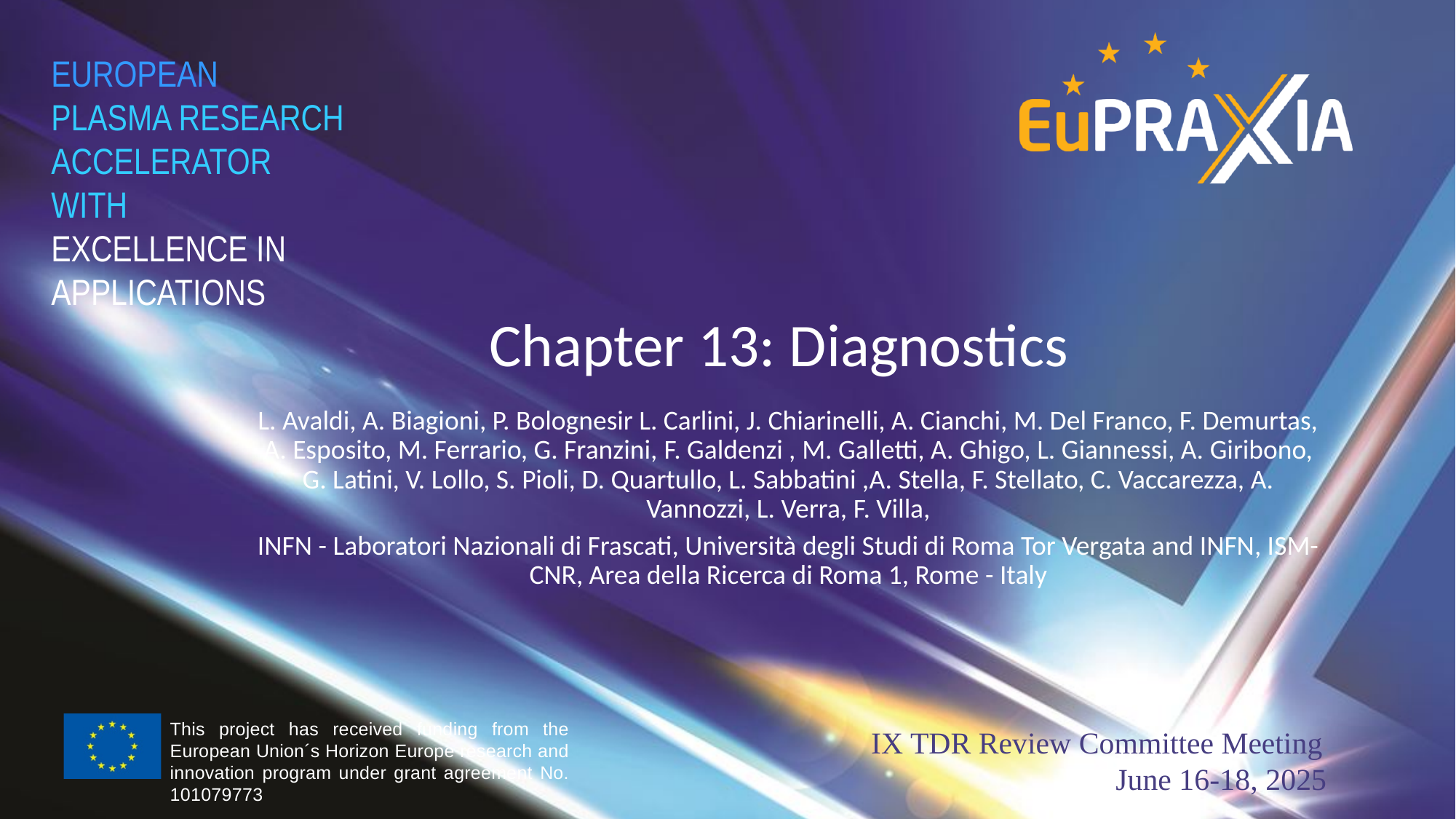

Chapter 13: Diagnostics
L. Avaldi, A. Biagioni, P. Bolognesir L. Carlini, J. Chiarinelli, A. Cianchi, M. Del Franco, F. Demurtas, A. Esposito, M. Ferrario, G. Franzini, F. Galdenzi , M. Galletti, A. Ghigo, L. Giannessi, A. Giribono, G. Latini, V. Lollo, S. Pioli, D. Quartullo, L. Sabbatini ,A. Stella, F. Stellato, C. Vaccarezza, A. Vannozzi, L. Verra, F. Villa,
INFN - Laboratori Nazionali di Frascati, Università degli Studi di Roma Tor Vergata and INFN, ISM-CNR, Area della Ricerca di Roma 1, Rome - Italy

This project has received funding from the European Union´s Horizon Europe research and innovation program under grant agreement No. 101079773
IX TDR Review Committee Meeting
June 16-18, 2025